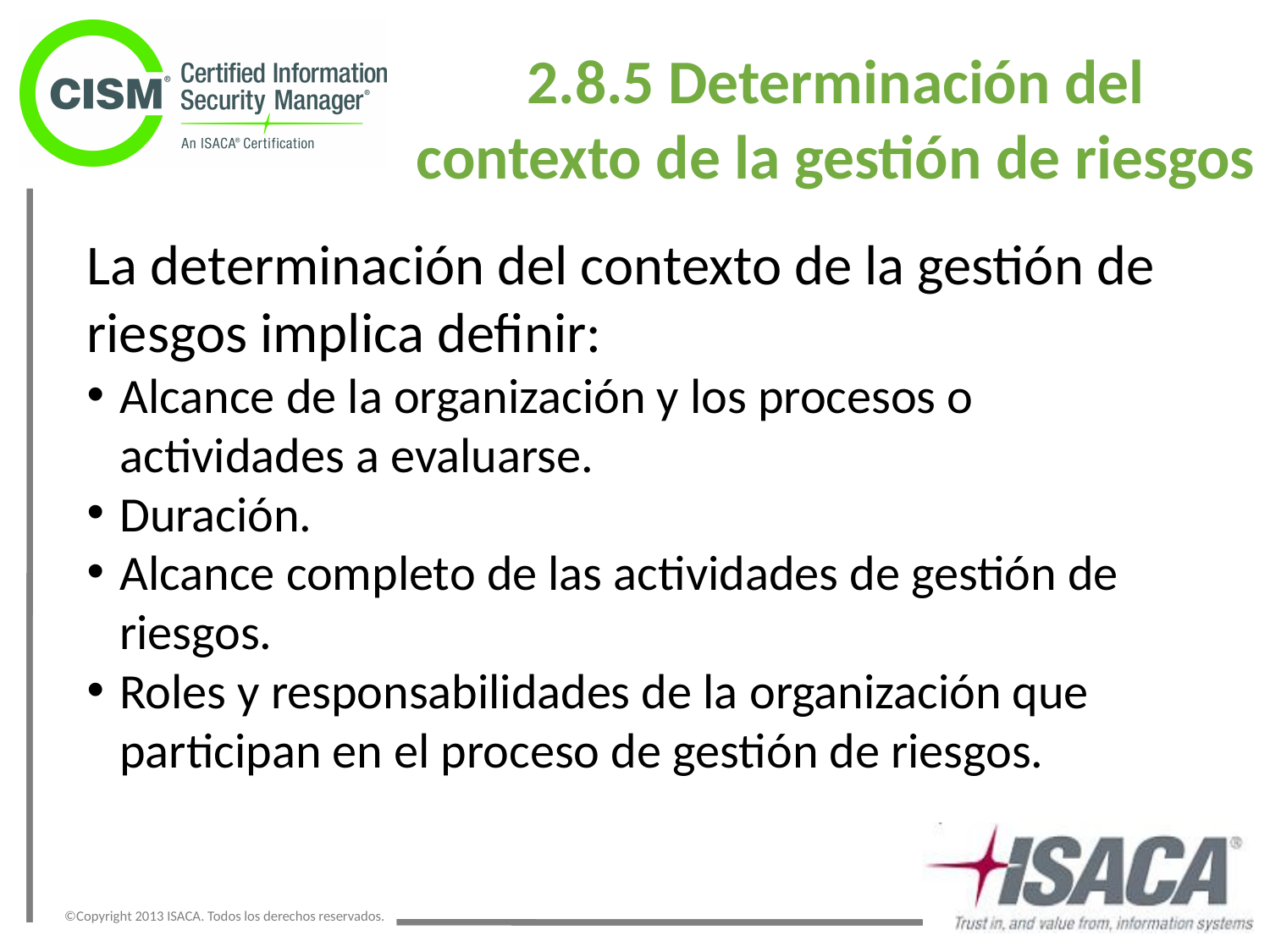

2.8.5 Determinación del contexto de la gestión de riesgos
La determinación del contexto de la gestión de riesgos implica definir:
Alcance de la organización y los procesos o actividades a evaluarse.
Duración.
Alcance completo de las actividades de gestión de riesgos.
Roles y responsabilidades de la organización que participan en el proceso de gestión de riesgos.